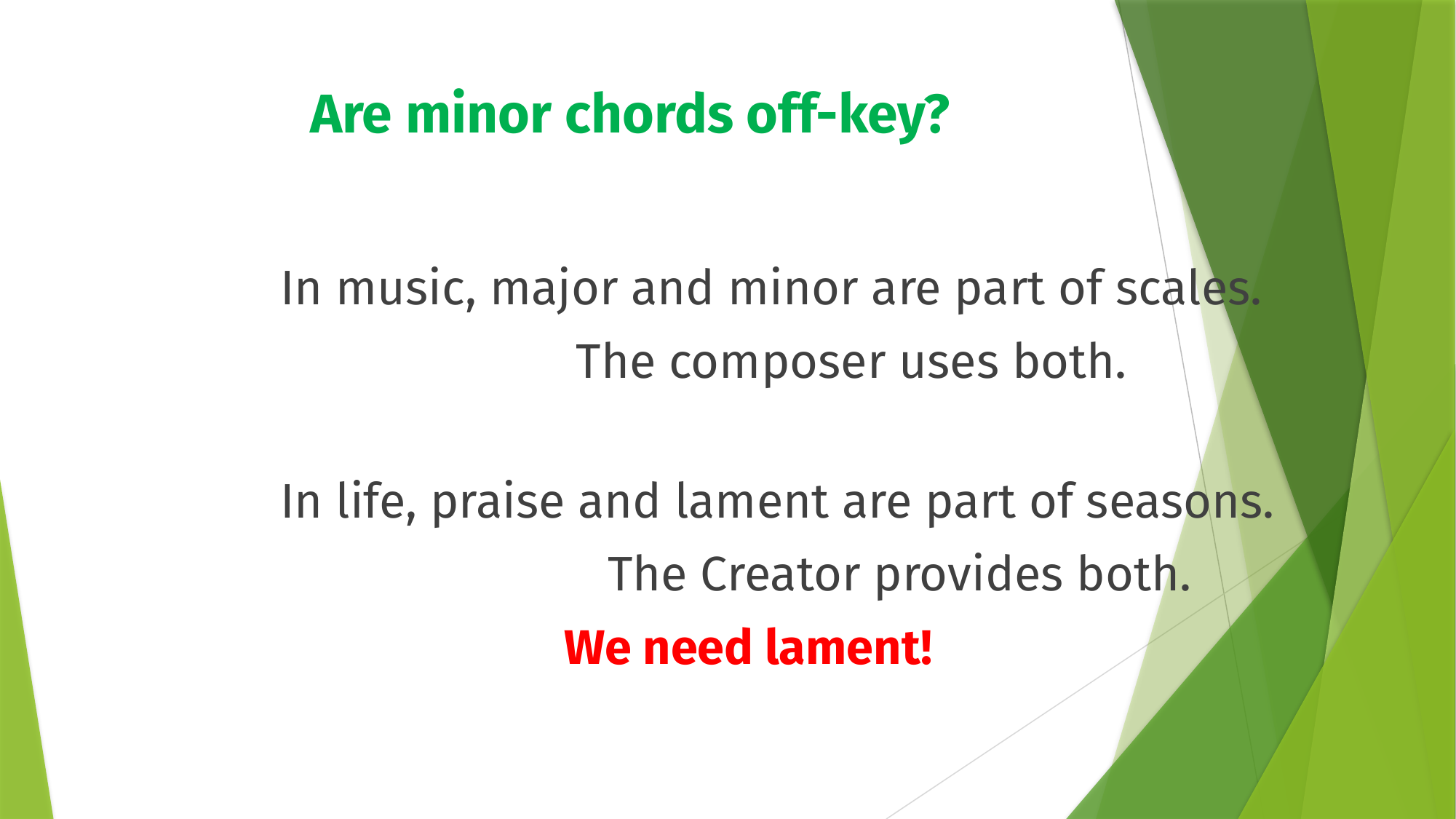

# Are minor chords off-key?
In music, major and minor are part of scales.
 		      The composer uses both.

In life, praise and lament are part of seasons.
			The Creator provides both.
                      We need lament!